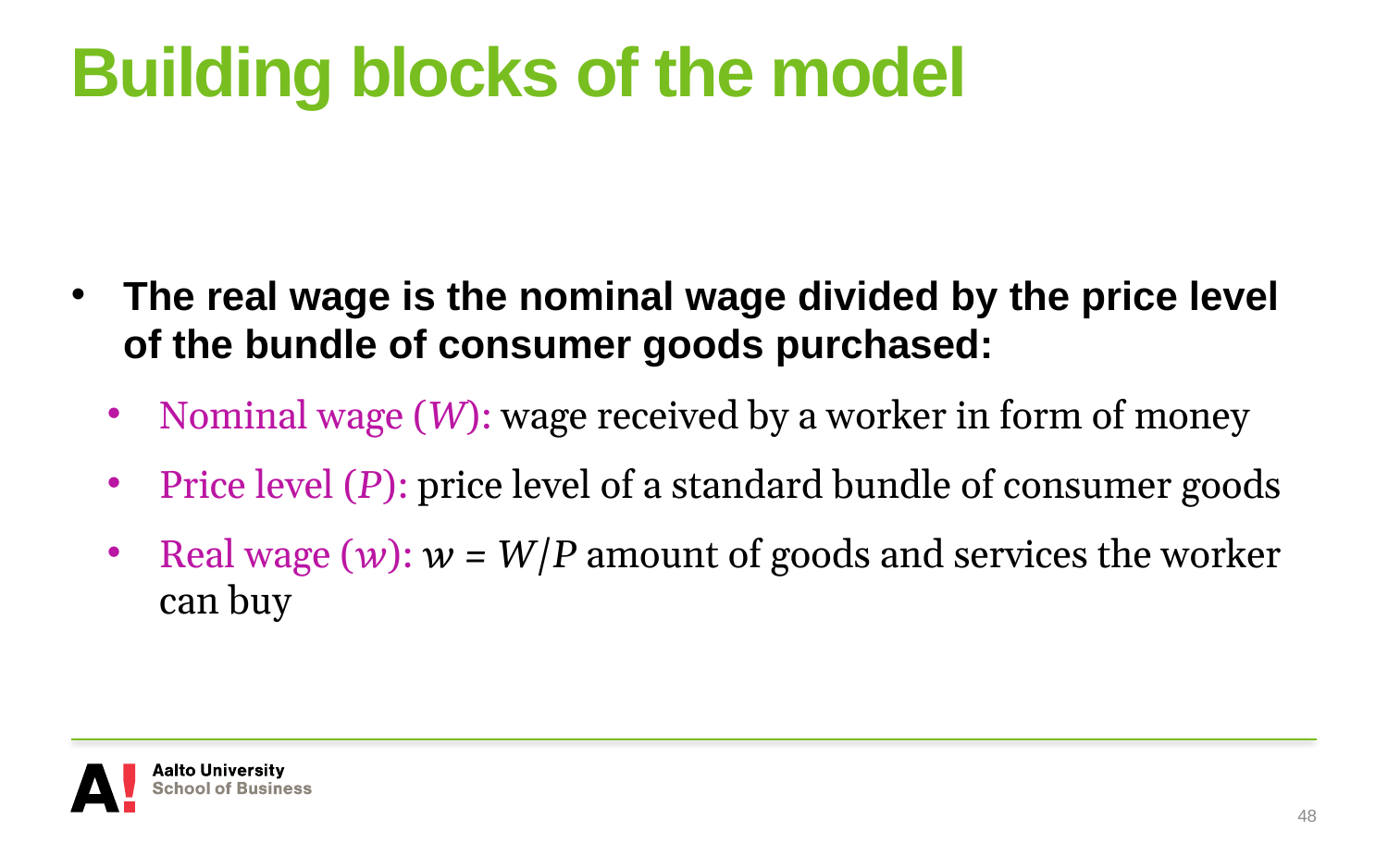

# Building blocks of the model
The real wage is the nominal wage divided by the price level of the bundle of consumer goods purchased:
Nominal wage (W): wage received by a worker in form of money
Price level (P): price level of a standard bundle of consumer goods
Real wage (w): w = W/P amount of goods and services the worker can buy
48